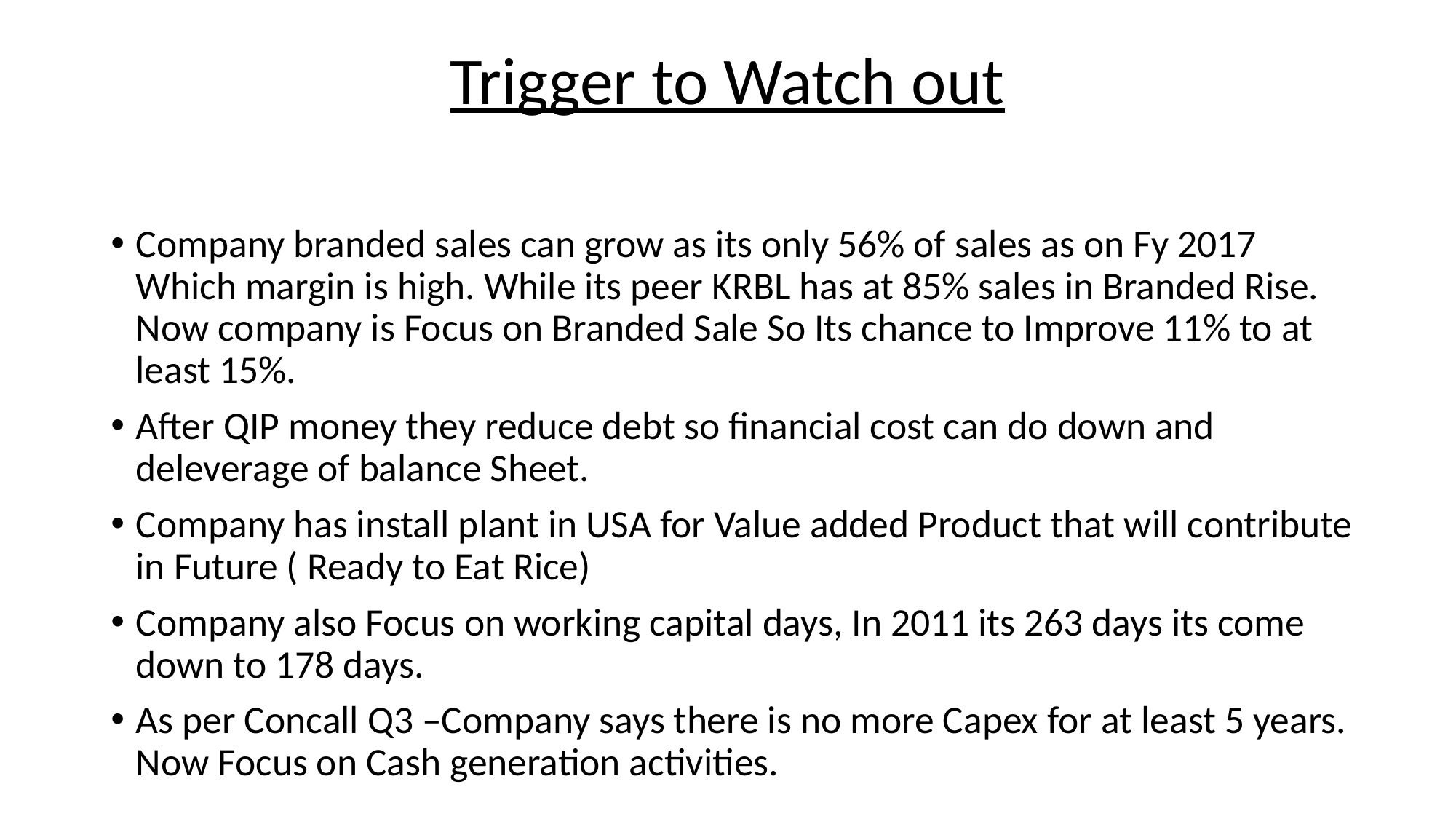

# Trigger to Watch out
Company branded sales can grow as its only 56% of sales as on Fy 2017 Which margin is high. While its peer KRBL has at 85% sales in Branded Rise. Now company is Focus on Branded Sale So Its chance to Improve 11% to at least 15%.
After QIP money they reduce debt so financial cost can do down and deleverage of balance Sheet.
Company has install plant in USA for Value added Product that will contribute in Future ( Ready to Eat Rice)
Company also Focus on working capital days, In 2011 its 263 days its come down to 178 days.
As per Concall Q3 –Company says there is no more Capex for at least 5 years. Now Focus on Cash generation activities.